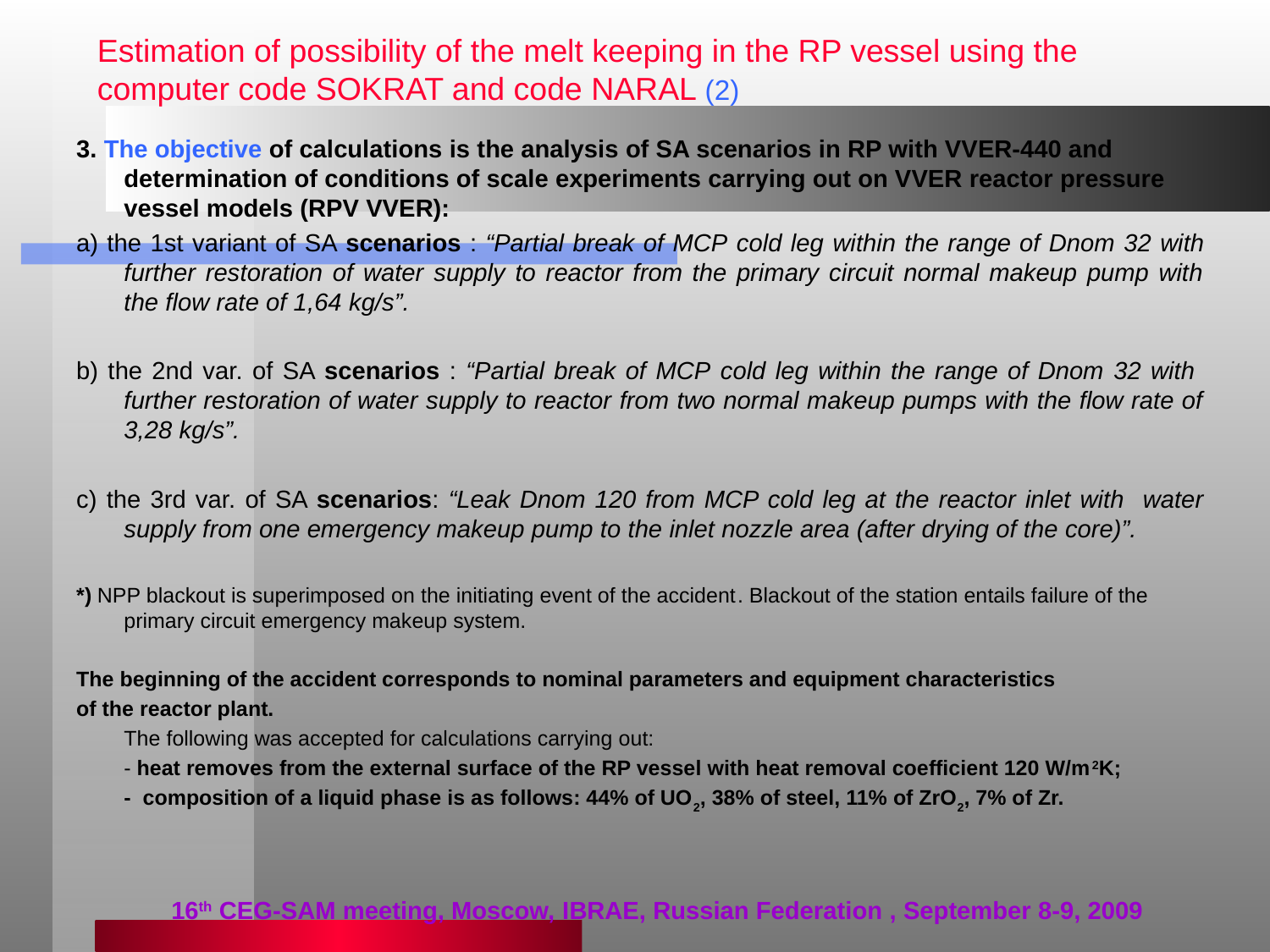

# Estimation of possibility of the melt keeping in the RP vessel using the computer code SOKRAT and code NARAL (2)
3. The objective of calculations is the analysis of SA scenarios in RP with VVER-440 and determination of conditions of scale experiments carrying out on VVER reactor pressure vessel models (RPV VVER):
a) the 1st variant of SA scenarios : “Partial break of MCP cold leg within the range of Dnom 32 with further restoration of water supply to reactor from the primary circuit normal makeup pump with the flow rate of 1,64 kg/s”.

b) the 2nd var. of SA scenarios : “Partial break of MCP cold leg within the range of Dnom 32 with  further restoration of water supply to reactor from two normal makeup pumps with the flow rate of 3,28 kg/s”.

c) the 3rd var. of SA scenarios: “Leak Dnom 120 from MCP cold leg at the reactor inlet with  water supply from one emergency makeup pump to the inlet nozzle area (after drying of the core)”.

*) NPP blackout is superimposed on the initiating event of the accident. Blackout of the station entails failure of the primary circuit emergency makeup system.

The beginning of the accident corresponds to nominal parameters and equipment characteristics
of the reactor plant.
	The following was accepted for calculations carrying out:
	- heat removes from the external surface of the RP vessel with heat removal coefficient 120 W/m2K;
	-  composition of a liquid phase is as follows: 44% of UO2, 38% of steel, 11% of ZrO2, 7% of Zr.

16th CEG-SAM meeting, Moscow, IBRAE, Russian Federation , September 8-9, 2009